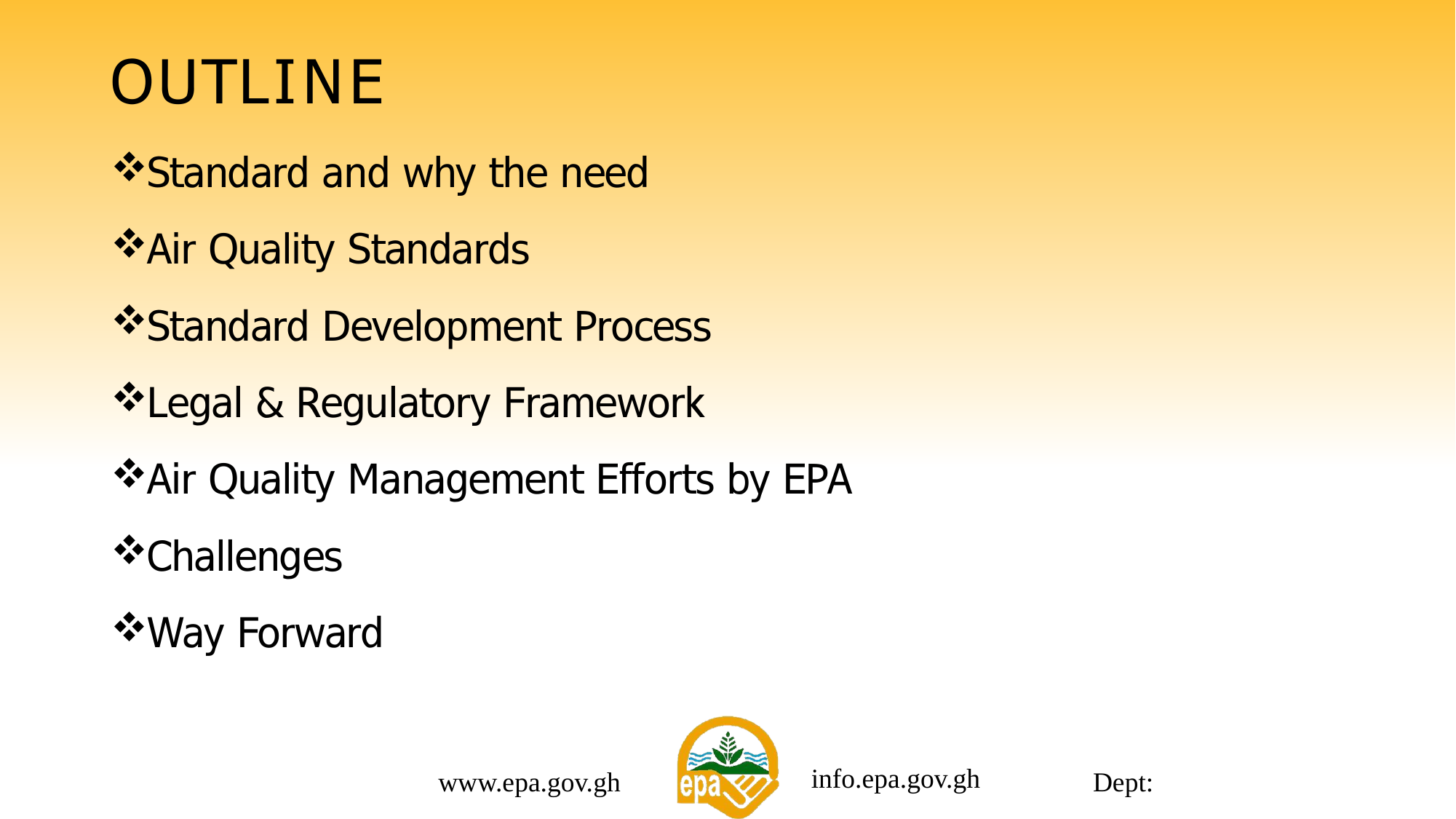

# OUTLINE
Standard and why the need
Air Quality Standards
Standard Development Process
Legal & Regulatory Framework
Air Quality Management Efforts by EPA
Challenges
Way Forward